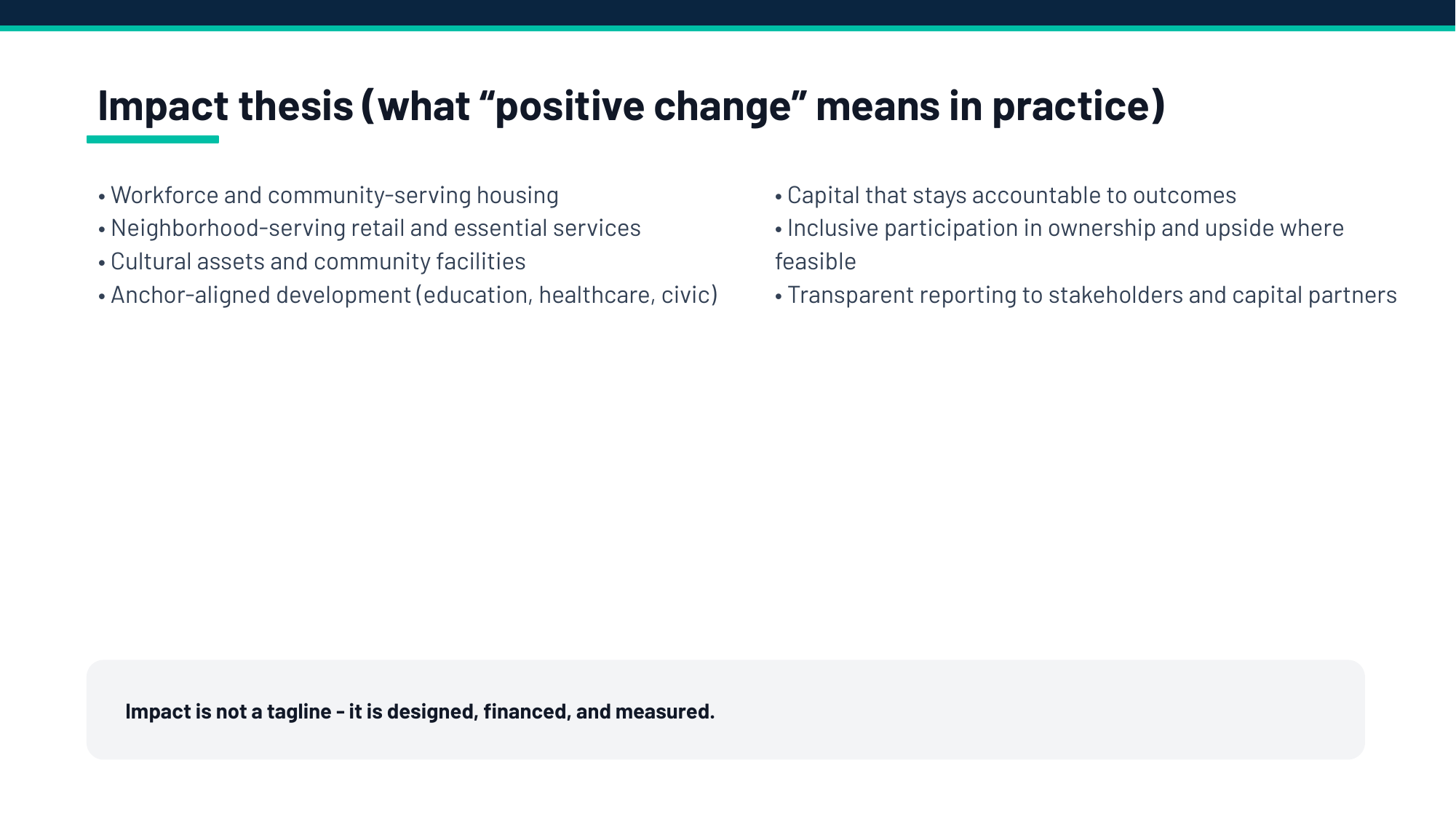

Impact thesis (what “positive change” means in practice)

• Workforce and community-serving housing
• Neighborhood-serving retail and essential services
• Cultural assets and community facilities
• Anchor-aligned development (education, healthcare, civic)
• Capital that stays accountable to outcomes
• Inclusive participation in ownership and upside where feasible
• Transparent reporting to stakeholders and capital partners

Impact is not a tagline - it is designed, financed, and measured.